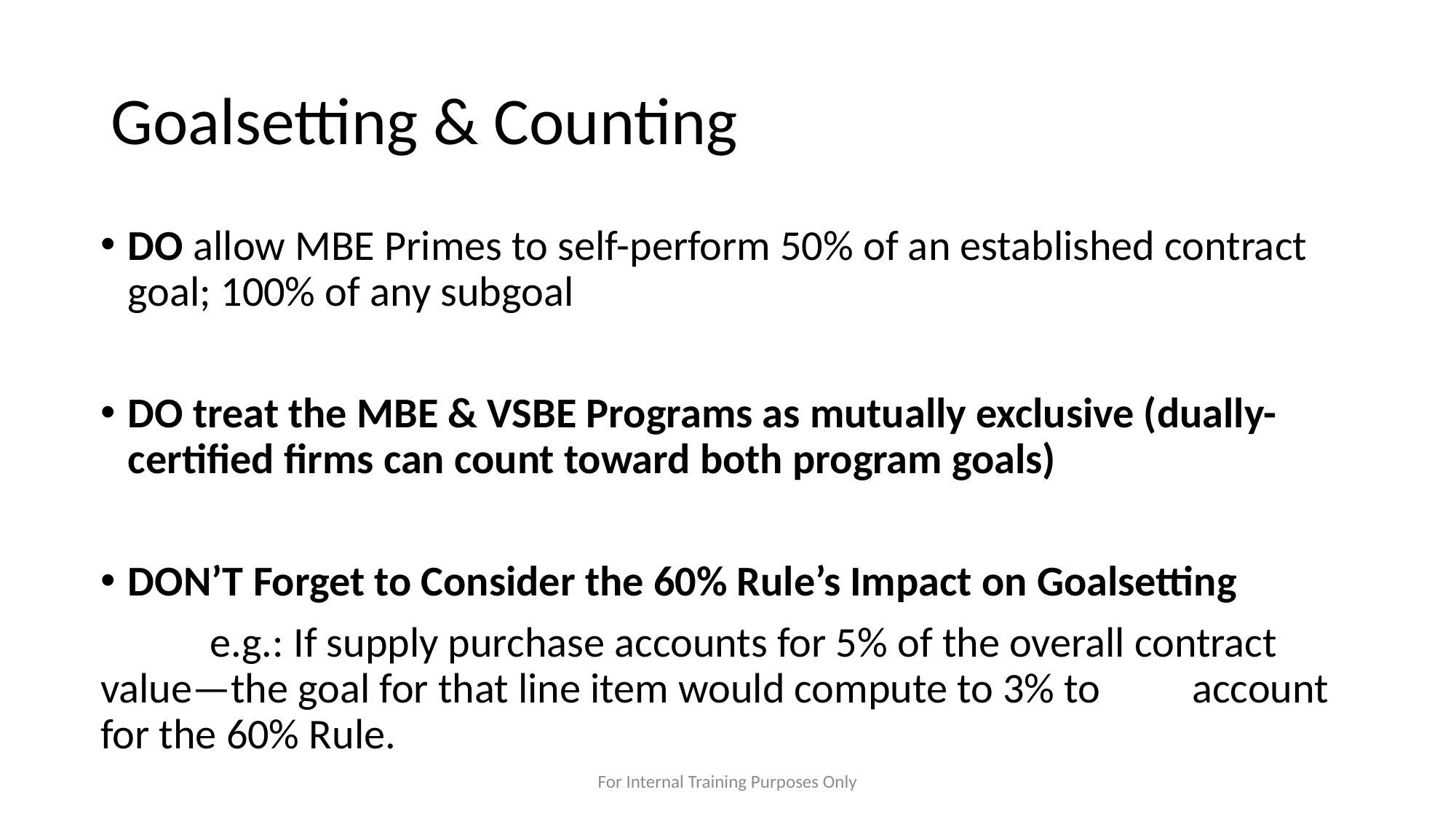

# Goalsetting & Counting
DO allow MBE Primes to self-perform 50% of an established contract goal; 100% of any subgoal

DO treat the MBE & VSBE Programs as mutually exclusive (dually-certified firms can count toward both program goals)

DON’T Forget to Consider the 60% Rule’s Impact on Goalsetting
	e.g.: If supply purchase accounts for 5% of the overall contract 	value—the goal for that line item would compute to 3% to 	account for the 60% Rule.

For Internal Training Purposes Only